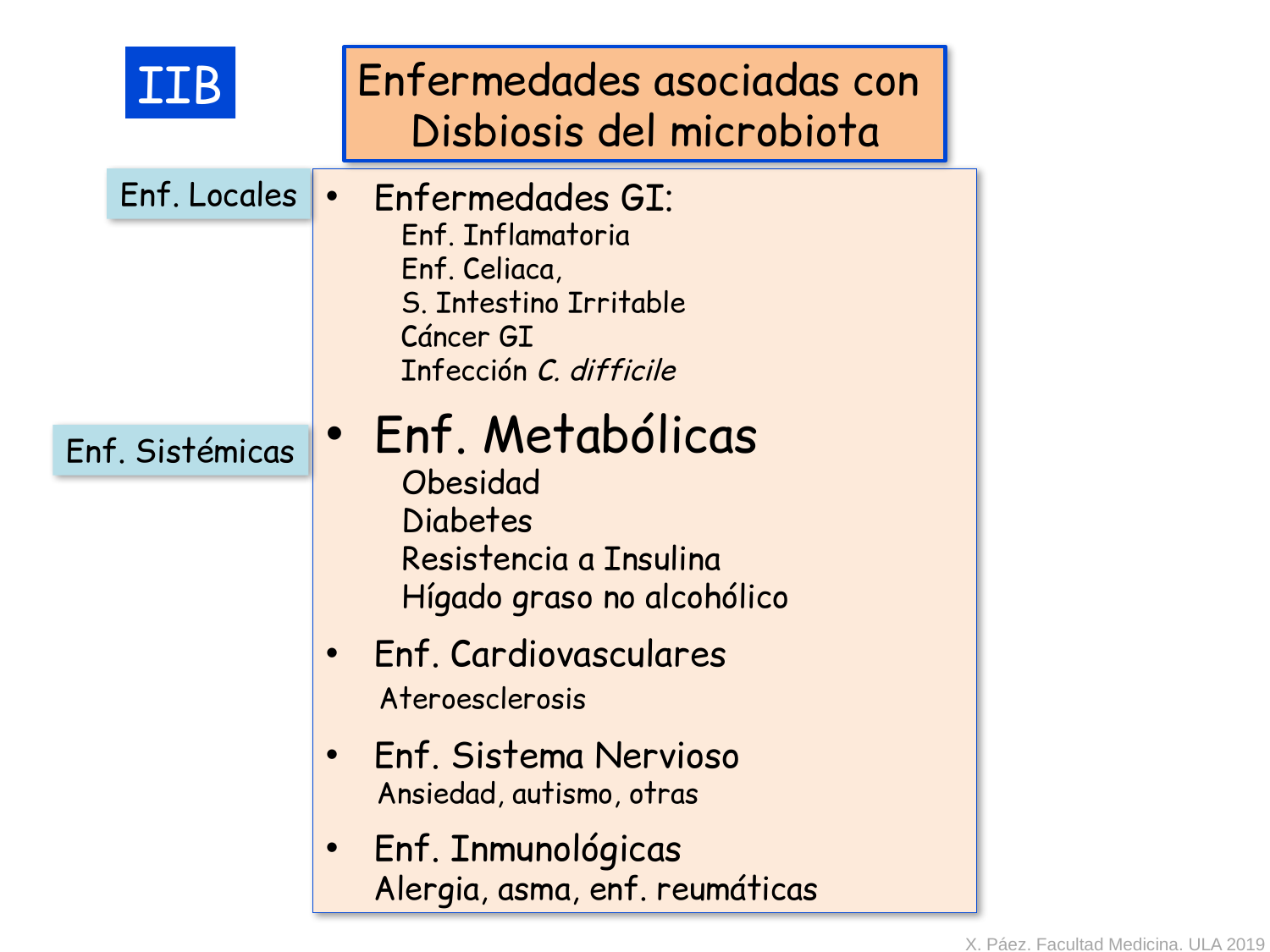

Enfermedades asociadas con
Disbiosis del microbiota
IIB
Enf. Locales
Enfermedades GI:
Enf. Inflamatoria
Enf. Celiaca,
S. Intestino Irritable
Cáncer GI
Infección C. difficile

Enf. Metabólicas
Obesidad
Diabetes
Resistencia a Insulina
Hígado graso no alcohólico

Enf. Cardiovasculares
     Ateroesclerosis

Enf. Sistema Nervioso
      Ansiedad, autismo, otras

Enf. Inmunológicas
     Alergia, asma, enf. reumáticas
Enf. Sistémicas
X. Páez. Facultad Medicina. ULA 2019